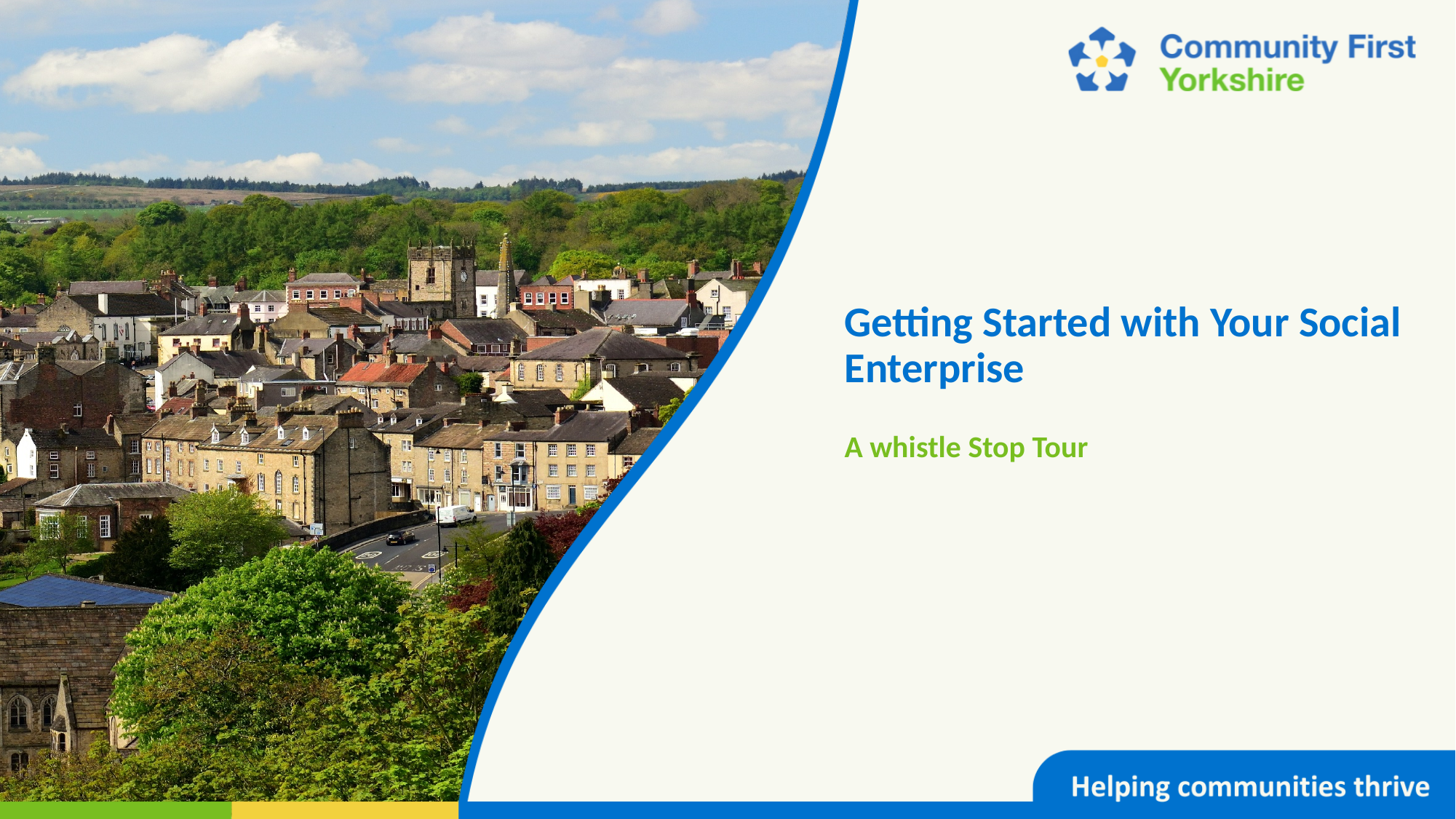

# Getting Started with Your Social Enterprise
A whistle Stop Tour